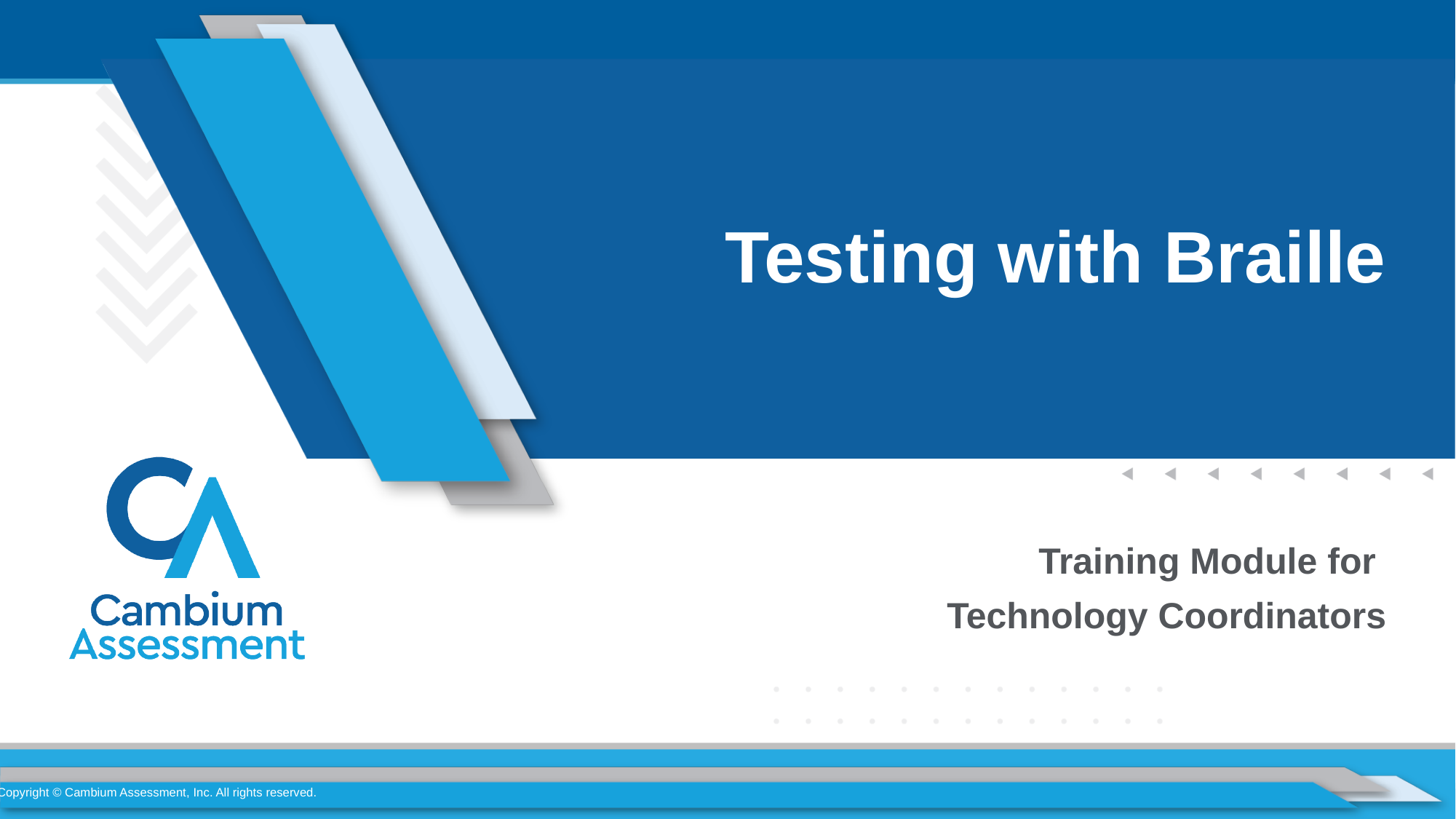

# Testing with Braille
Training Module for
Technology Coordinators
Copyright © Cambium Assessment, Inc. All rights reserved.